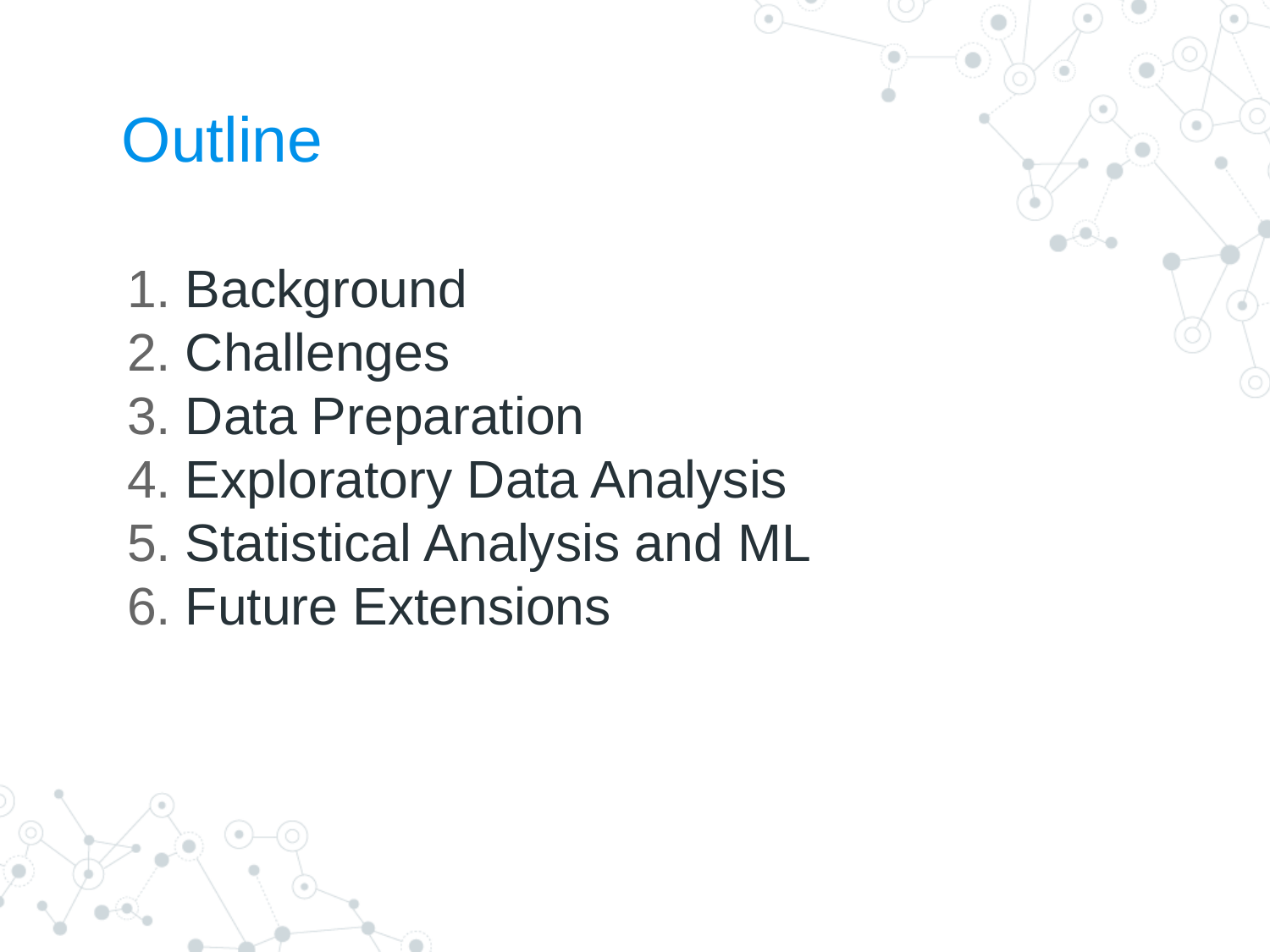

# Outline
Background
Challenges
Data Preparation
Exploratory Data Analysis
Statistical Analysis and ML
Future Extensions